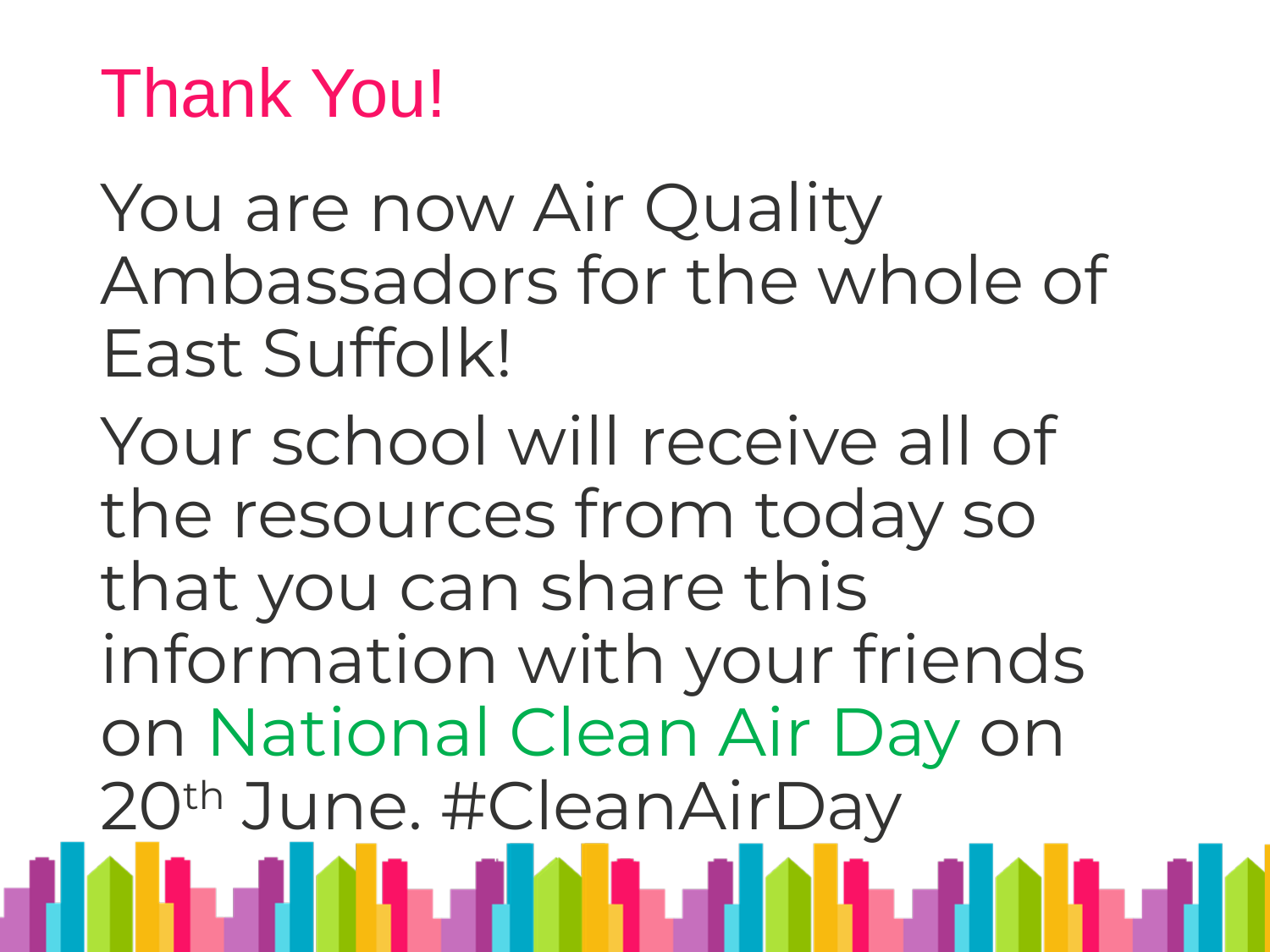

# Thank You!
You are now Air Quality Ambassadors for the whole of East Suffolk!
Your school will receive all of the resources from today so that you can share this information with your friends on National Clean Air Day on 20th June. #CleanAirDay